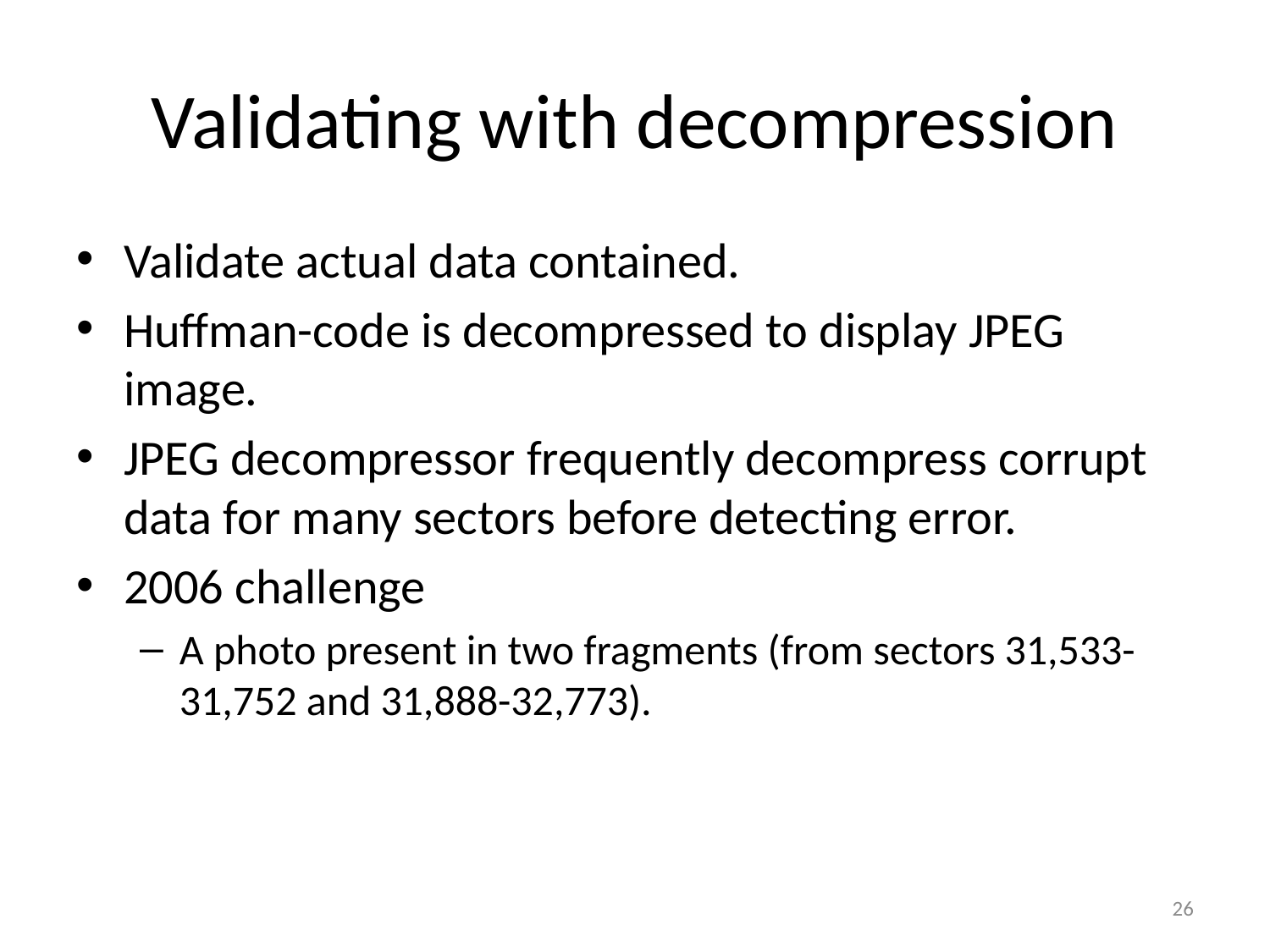

# Validating with decompression
Validate actual data contained.
Huffman-code is decompressed to display JPEG image.
JPEG decompressor frequently decompress corrupt data for many sectors before detecting error.
2006 challenge
A photo present in two fragments (from sectors 31,533-31,752 and 31,888-32,773).

26